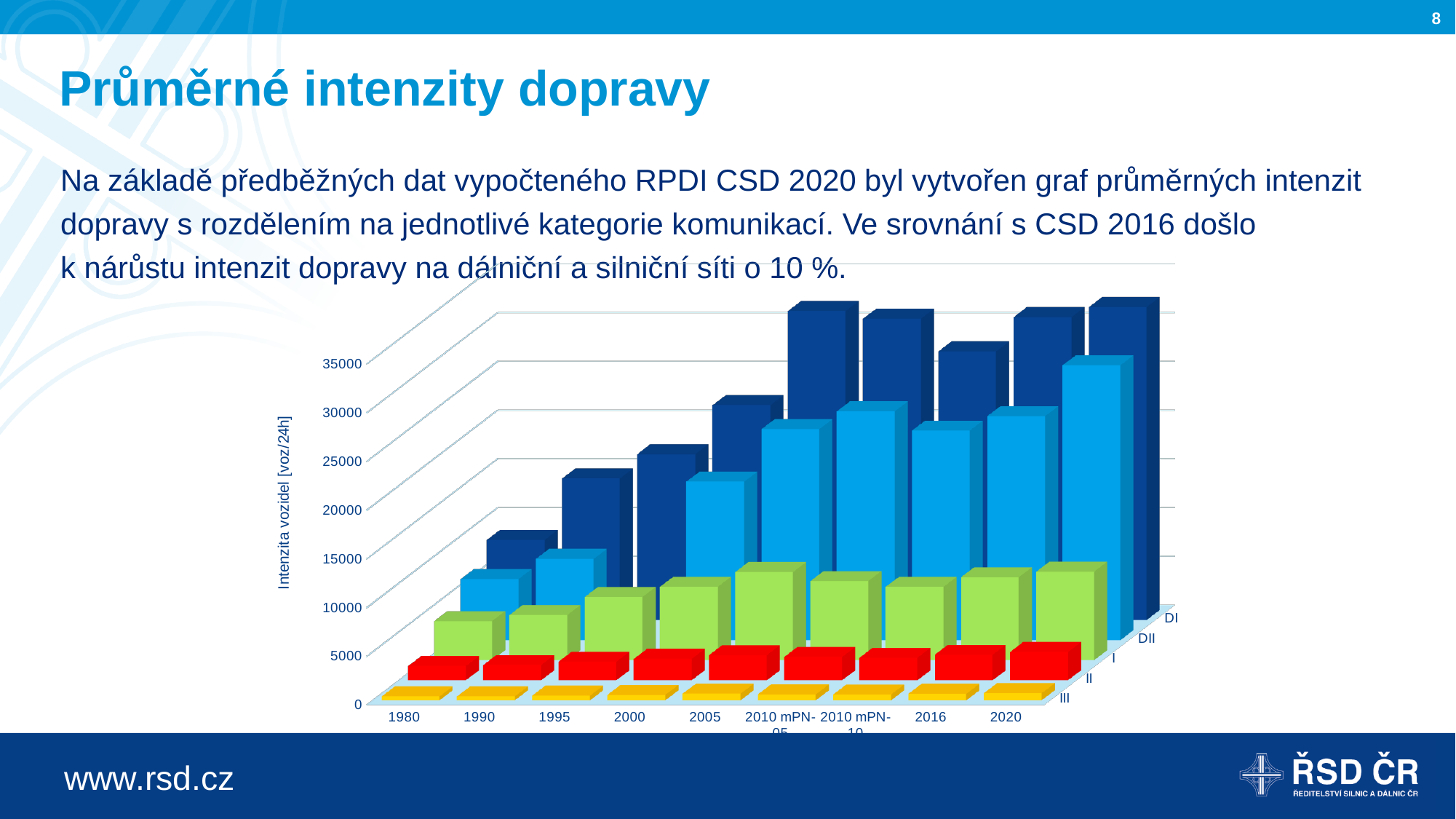

# Průměrné intenzity dopravy
Na základě předběžných dat vypočteného RPDI CSD 2020 byl vytvořen graf průměrných intenzit dopravy s rozdělením na jednotlivé kategorie komunikací. Ve srovnání s CSD 2016 došlo
k nárůstu intenzit dopravy na dálniční a silniční síti o 10 %.

[unsupported chart]